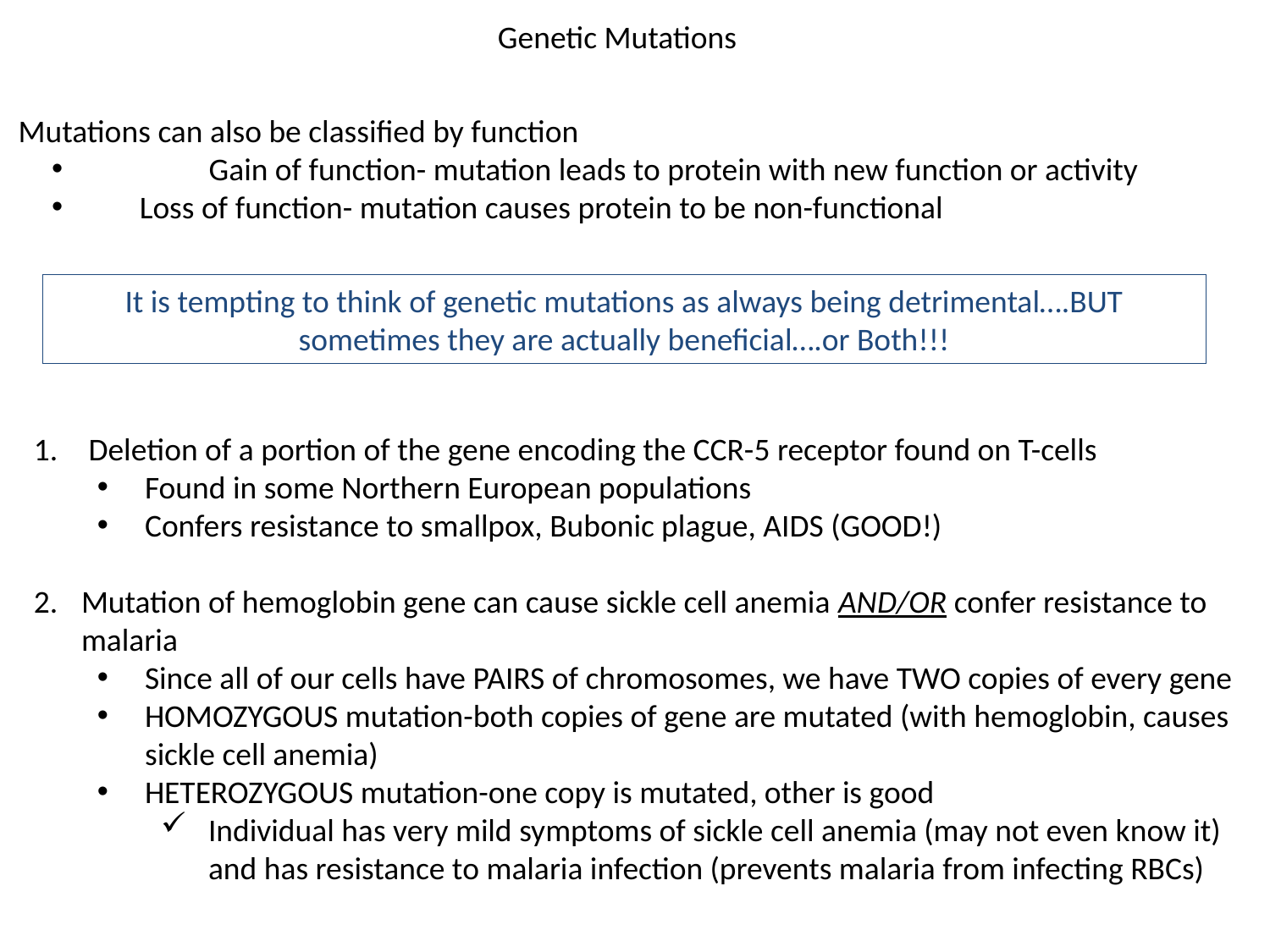

Genetic Mutations
Mutations can also be classified by function
	Gain of function- mutation leads to protein with new function or activity
        Loss of function- mutation causes protein to be non-functional
It is tempting to think of genetic mutations as always being detrimental….BUT sometimes they are actually beneficial….or Both!!!
 Deletion of a portion of the gene encoding the CCR-5 receptor found on T-cells
Found in some Northern European populations
Confers resistance to smallpox, Bubonic plague, AIDS (GOOD!)

Mutation of hemoglobin gene can cause sickle cell anemia AND/OR confer resistance to malaria
Since all of our cells have PAIRS of chromosomes, we have TWO copies of every gene
HOMOZYGOUS mutation-both copies of gene are mutated (with hemoglobin, causes sickle cell anemia)
HETEROZYGOUS mutation-one copy is mutated, other is good
Individual has very mild symptoms of sickle cell anemia (may not even know it) and has resistance to malaria infection (prevents malaria from infecting RBCs)